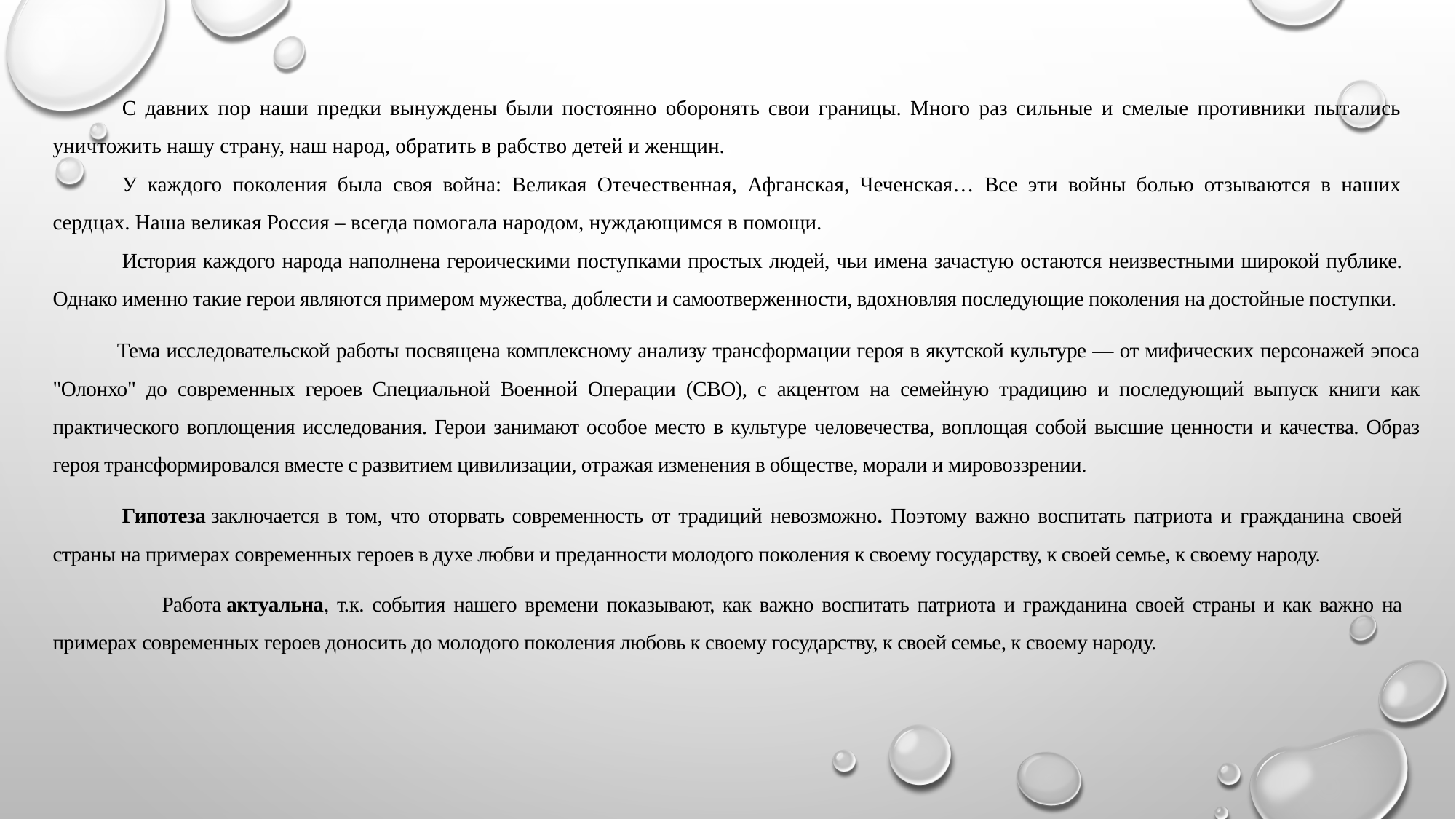

С давних пор наши предки вынуждены были постоянно оборонять свои границы. Много раз сильные и смелые противники пытались уничтожить нашу страну, наш народ, обратить в рабство детей и женщин.
	У каждого поколения была своя война: Великая Отечественная, Афганская, Чеченская… Все эти войны болью отзываются в наших сердцах. Наша великая Россия – всегда помогала народом, нуждающимся в помощи.
	История каждого народа наполнена героическими поступками простых людей, чьи имена зачастую остаются неизвестными широкой публике. Однако именно такие герои являются примером мужества, доблести и самоотверженности, вдохновляя последующие поколения на достойные поступки.
	Тема исследовательской работы посвящена комплексному анализу трансформации героя в якутской культуре — от мифических персонажей эпоса "Олонхо" до современных героев Специальной Военной Операции (СВО), с акцентом на семейную традицию и последующий выпуск книги как практического воплощения исследования. Герои занимают особое место в культуре человечества, воплощая собой высшие ценности и качества. Образ героя трансформировался вместе с развитием цивилизации, отражая изменения в обществе, морали и мировоззрении.
	Гипотеза заключается в том, что оторвать современность от традиций невозможно. Поэтому важно воспитать патриота и гражданина своей страны на примерах современных героев в духе любви и преданности молодого поколения к своему государству, к своей семье, к своему народу.
	Работа актуальна, т.к. события нашего времени показывают, как важно воспитать патриота и гражданина своей страны и как важно на примерах современных героев доносить до молодого поколения любовь к своему государству, к своей семье, к своему народу.